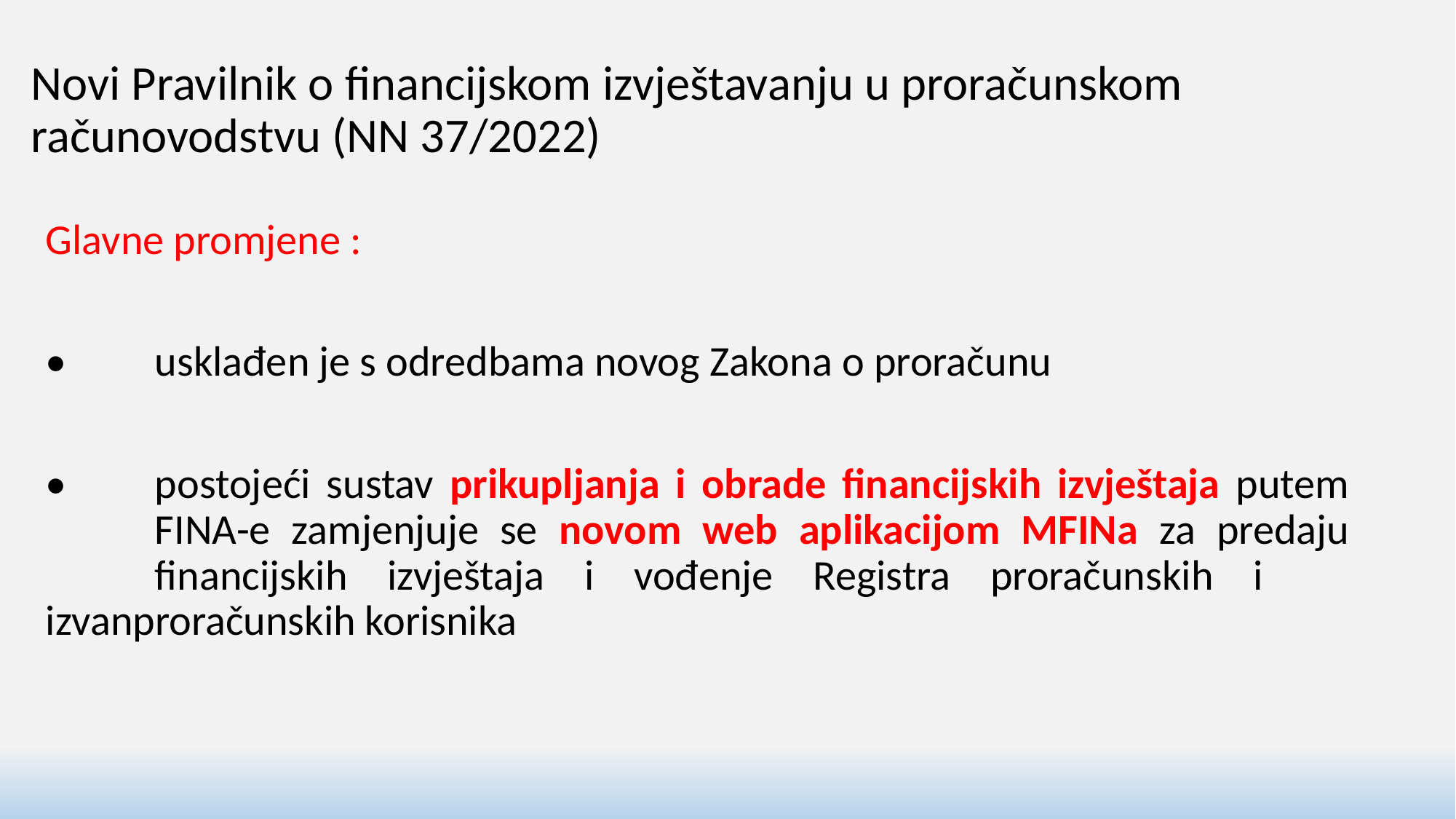

# Novi Pravilnik o financijskom izvještavanju u proračunskom računovodstvu (NN 37/2022)
Glavne promjene :

•	usklađen je s odredbama novog Zakona o proračunu

•	postojeći sustav prikupljanja i obrade financijskih izvještaja putem 	FINA-e zamjenjuje se novom web aplikacijom MFINa za predaju 	financijskih izvještaja i vođenje Registra proračunskih i 	izvanproračunskih korisnika